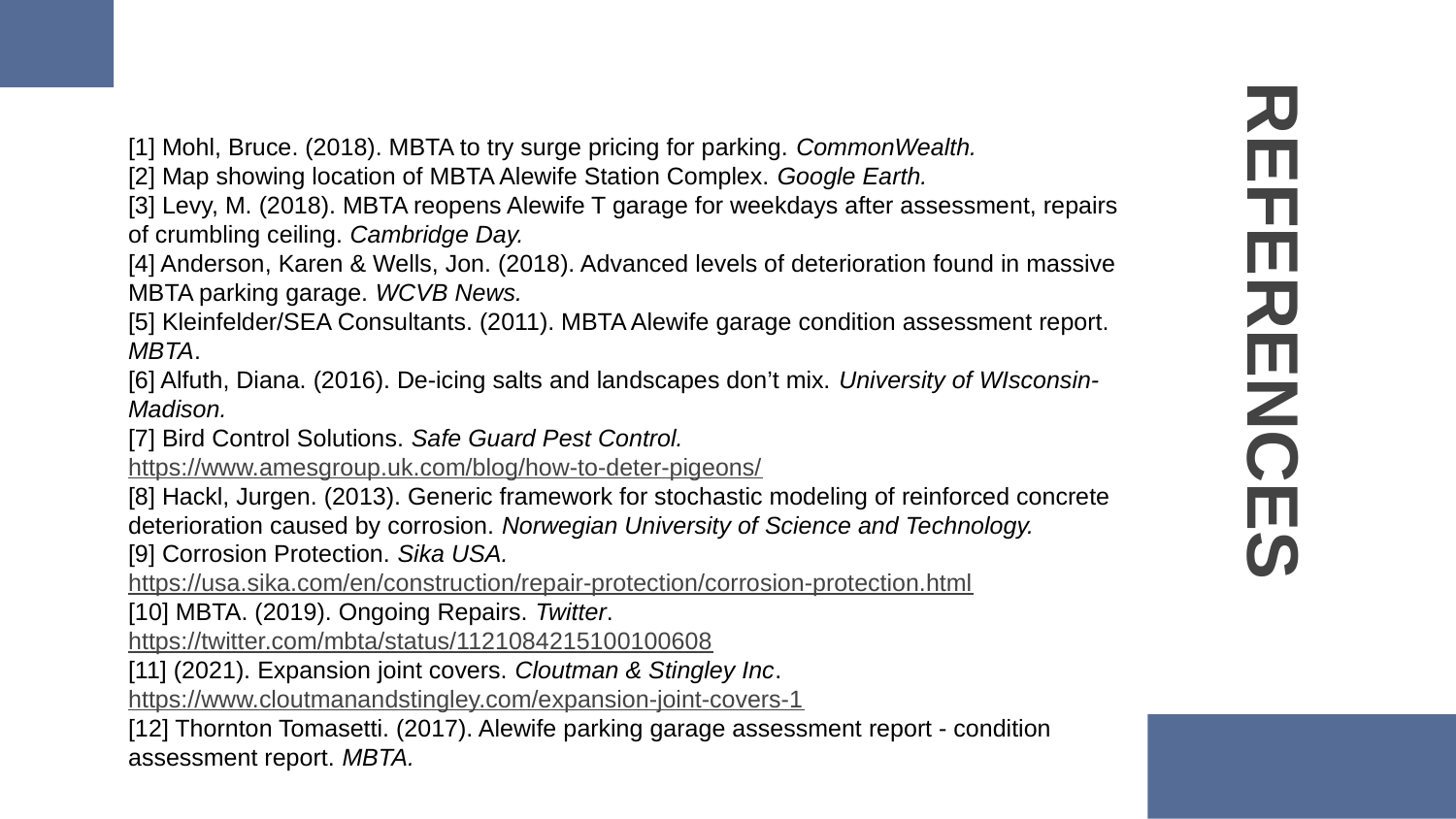

[1] Mohl, Bruce. (2018). MBTA to try surge pricing for parking. CommonWealth.
[2] Map showing location of MBTA Alewife Station Complex. Google Earth.
[3] Levy, M. (2018). MBTA reopens Alewife T garage for weekdays after assessment, repairs of crumbling ceiling. Cambridge Day.
[4] Anderson, Karen & Wells, Jon. (2018). Advanced levels of deterioration found in massive MBTA parking garage. WCVB News.
[5] Kleinfelder/SEA Consultants. (2011). MBTA Alewife garage condition assessment report. MBTA.
[6] Alfuth, Diana. (2016). De-icing salts and landscapes don’t mix. University of WIsconsin-Madison.
[7] Bird Control Solutions. Safe Guard Pest Control.  https://www.amesgroup.uk.com/blog/how-to-deter-pigeons/
[8] Hackl, Jurgen. (2013). Generic framework for stochastic modeling of reinforced concrete deterioration caused by corrosion. Norwegian University of Science and Technology.
[9] Corrosion Protection. Sika USA. https://usa.sika.com/en/construction/repair-protection/corrosion-protection.html
[10] MBTA. (2019). Ongoing Repairs. Twitter. https://twitter.com/mbta/status/1121084215100100608
[11] (2021). Expansion joint covers. Cloutman & Stingley Inc. https://www.cloutmanandstingley.com/expansion-joint-covers-1
[12] Thornton Tomasetti. (2017). Alewife parking garage assessment report - condition assessment report. MBTA.
REFERENCES